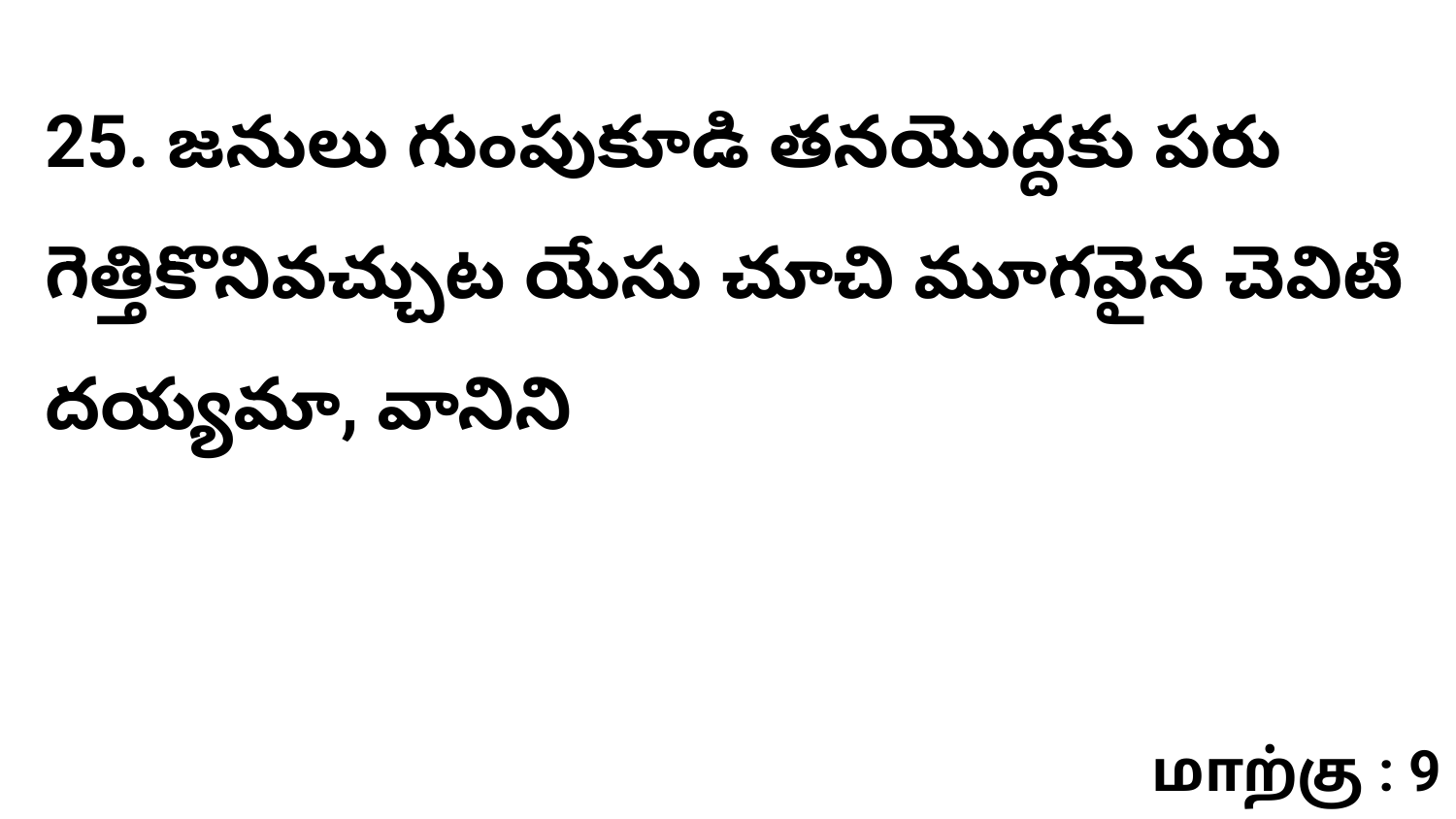

25. జనులు గుంపుకూడి తనయొద్దకు పరు గెత్తికొనివచ్చుట యేసు చూచి మూగవైన చెవిటి దయ్యమా, వానిని
மாற்கு : 9